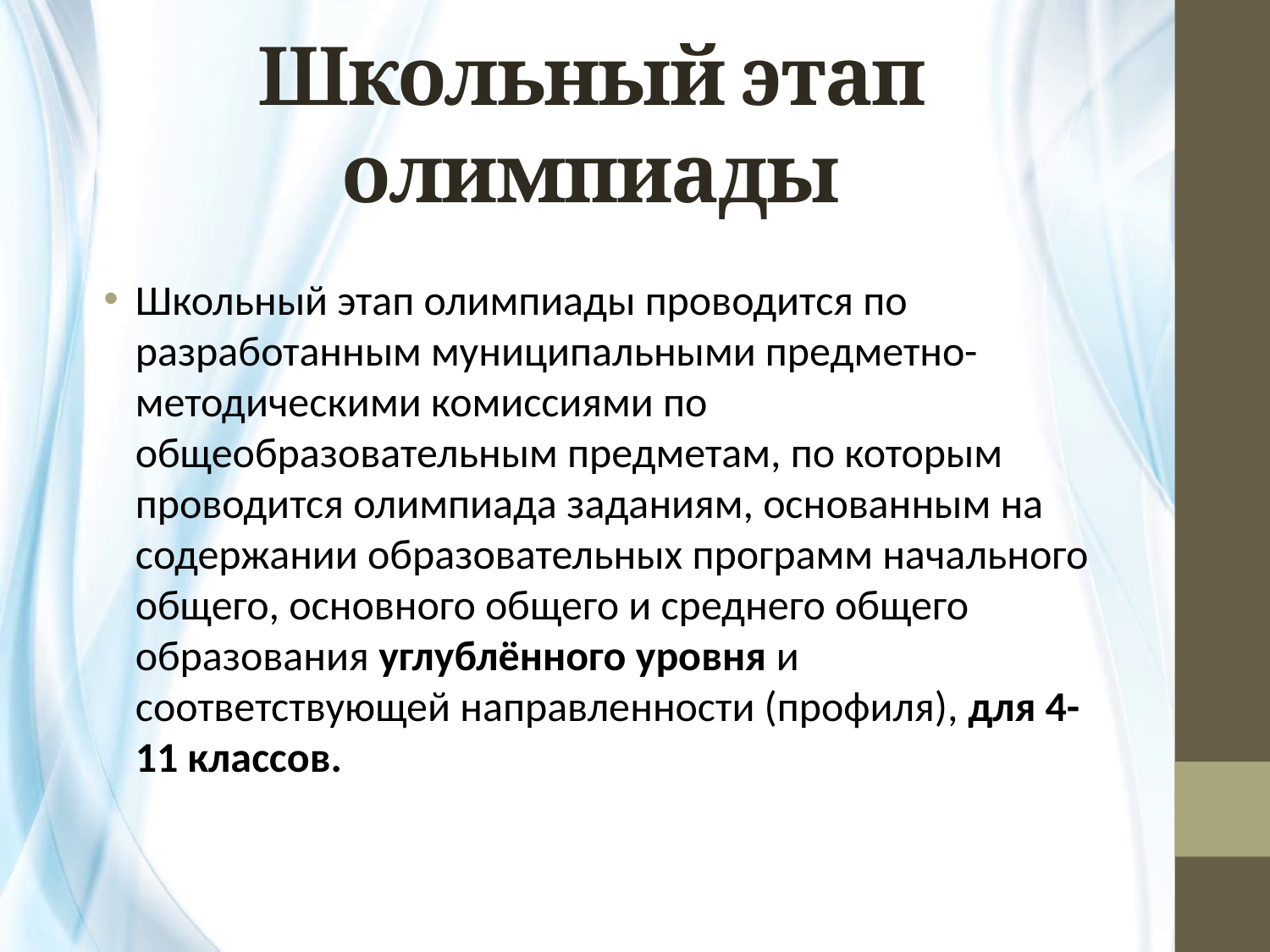

# Школьный этап олимпиады
Школьный этап олимпиады проводится по разработанным муниципальными предметно-методическими комиссиями по общеобразовательным предметам, по которым проводится олимпиада заданиям, основанным на содержании образовательных программ начального общего, основного общего и среднего общего образования углублённого уровня и соответствующей направленности (профиля), для 4-11 классов.